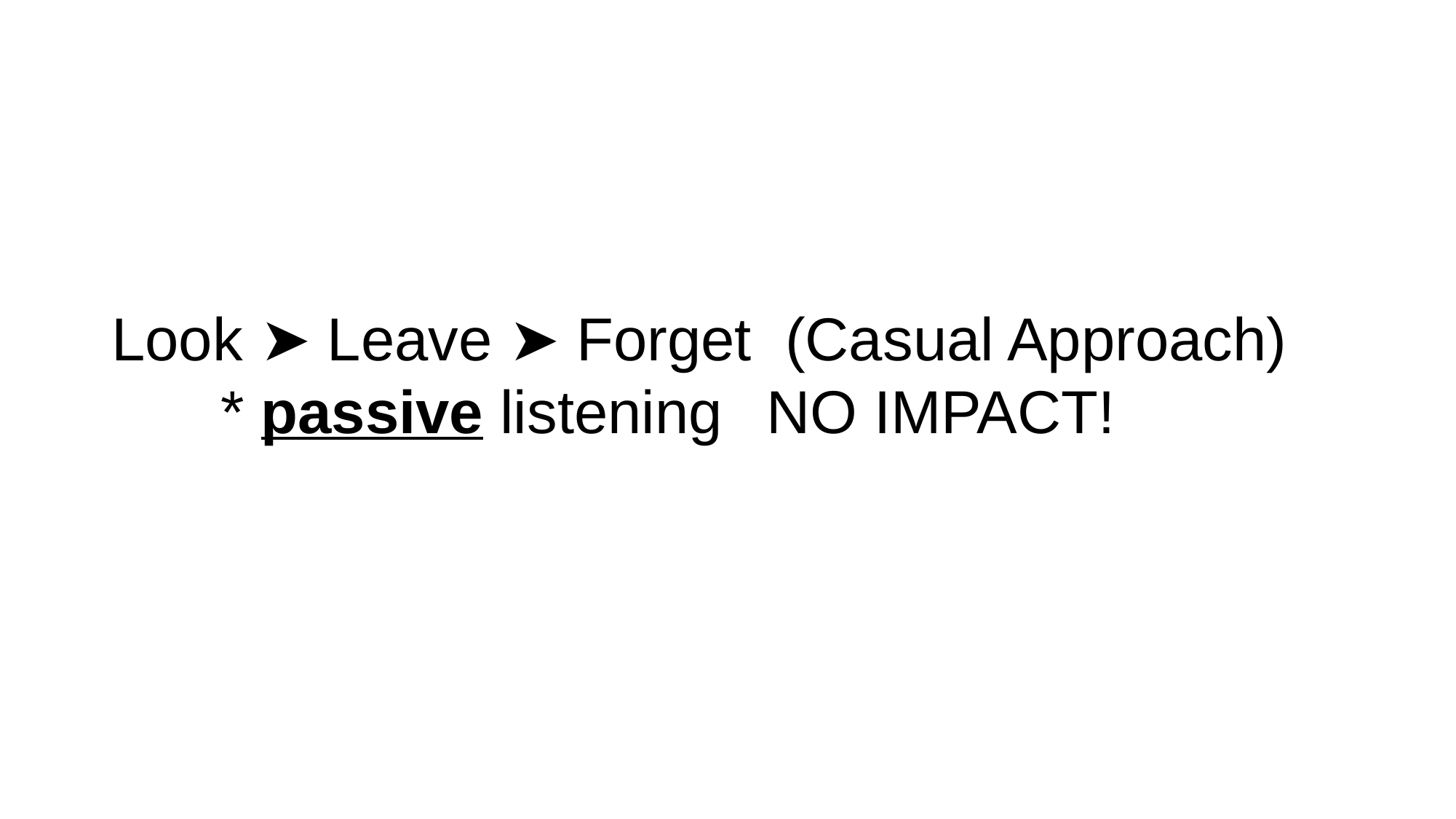

Look ➤ Leave ➤ Forget  (Casual Approach)
	* passive listening 	NO IMPACT!